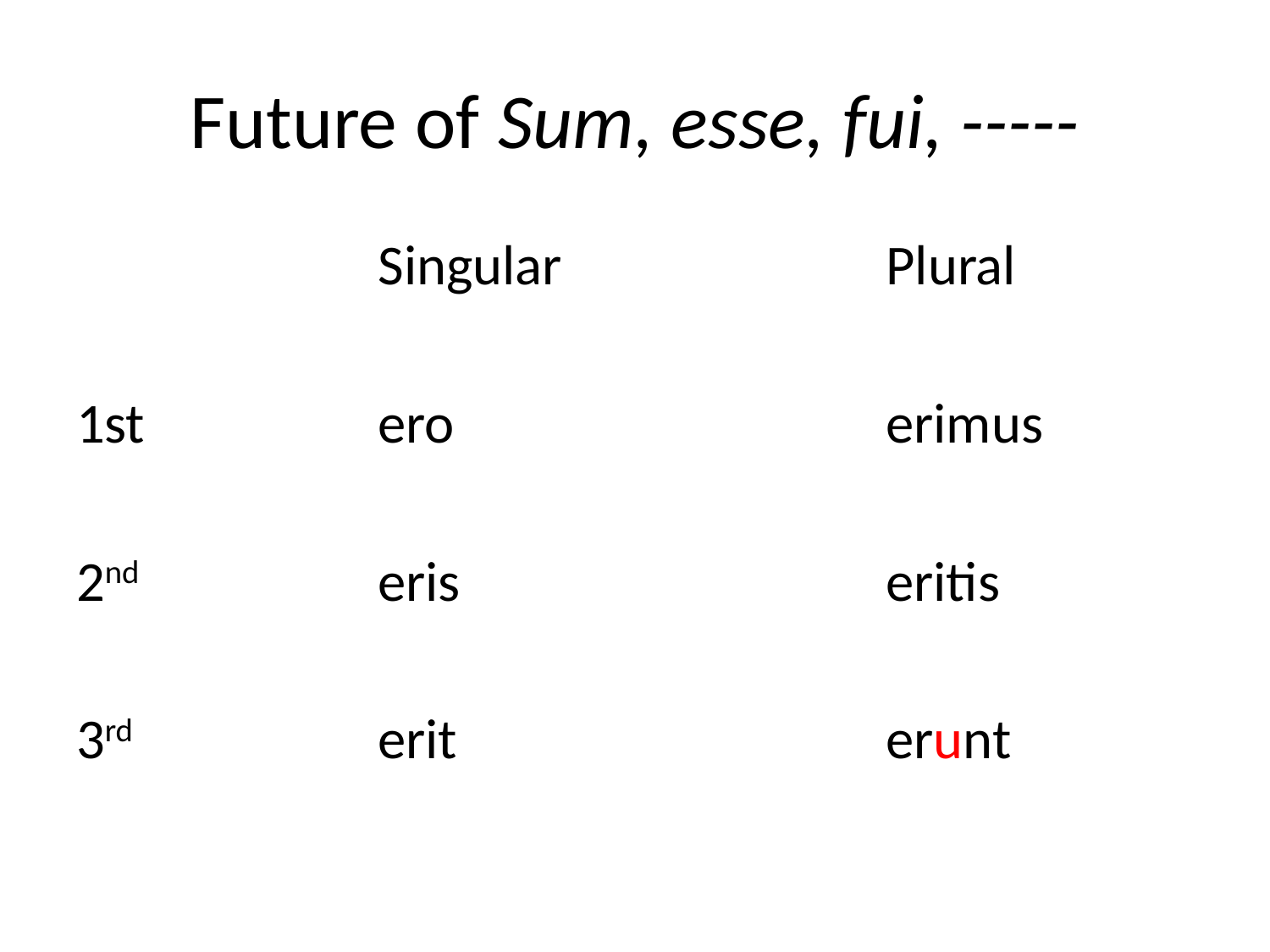

# Future of Sum, esse, fui, -----
			Singular			Plural

1st		ero				erimus

2nd		eris				eritis

3rd		erit				erunt